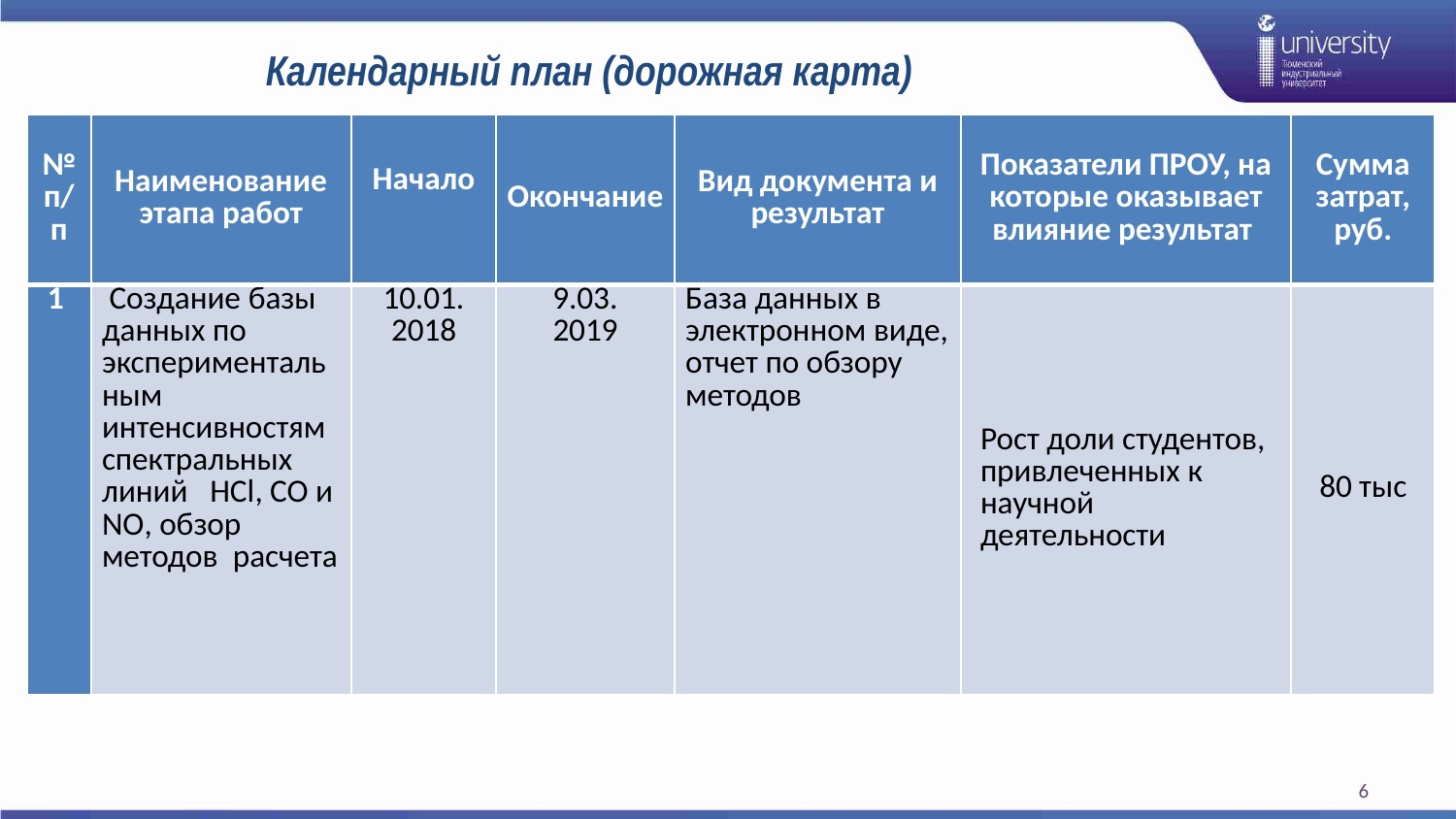

# Календарный план (дорожная карта)
| № п/п | Наименование этапа работ | Начало | Окончание | Вид документа и результат | Показатели ПРОУ, на которые оказывает влияние результат | Сумма затрат, руб. |
| --- | --- | --- | --- | --- | --- | --- |
| 1 | Создание базы данных по экспериментальным интенсивностям спектральных линий HCl, CO и NO, обзор методов расчета | 10.01. 2018 | 9.03. 2019 | База данных в электронном виде, отчет по обзору методов | Рост доли студентов, привлеченных к научной деятельности | 80 тыс |

6